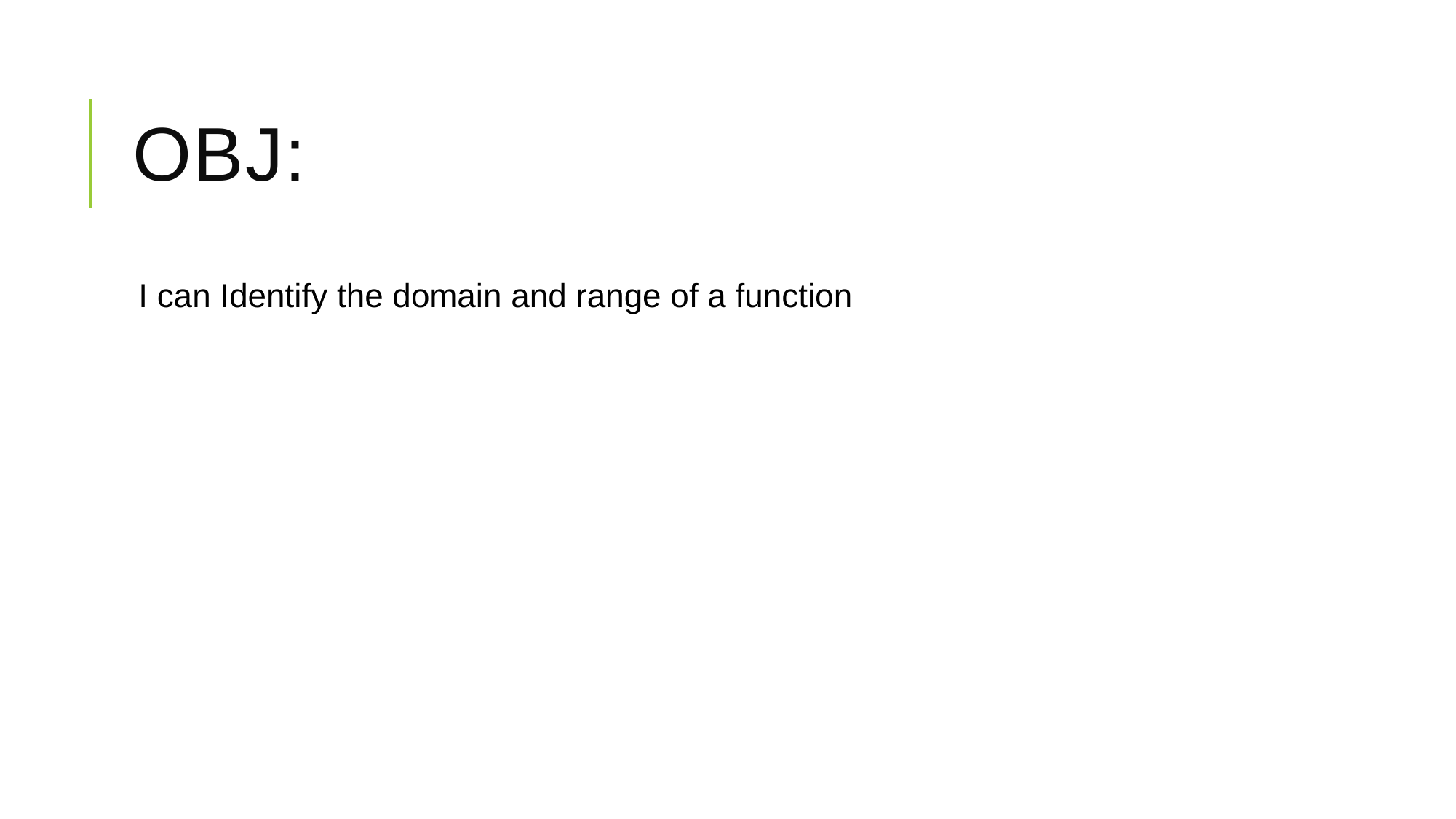

# Obj:
I can Identify the domain and range of a function